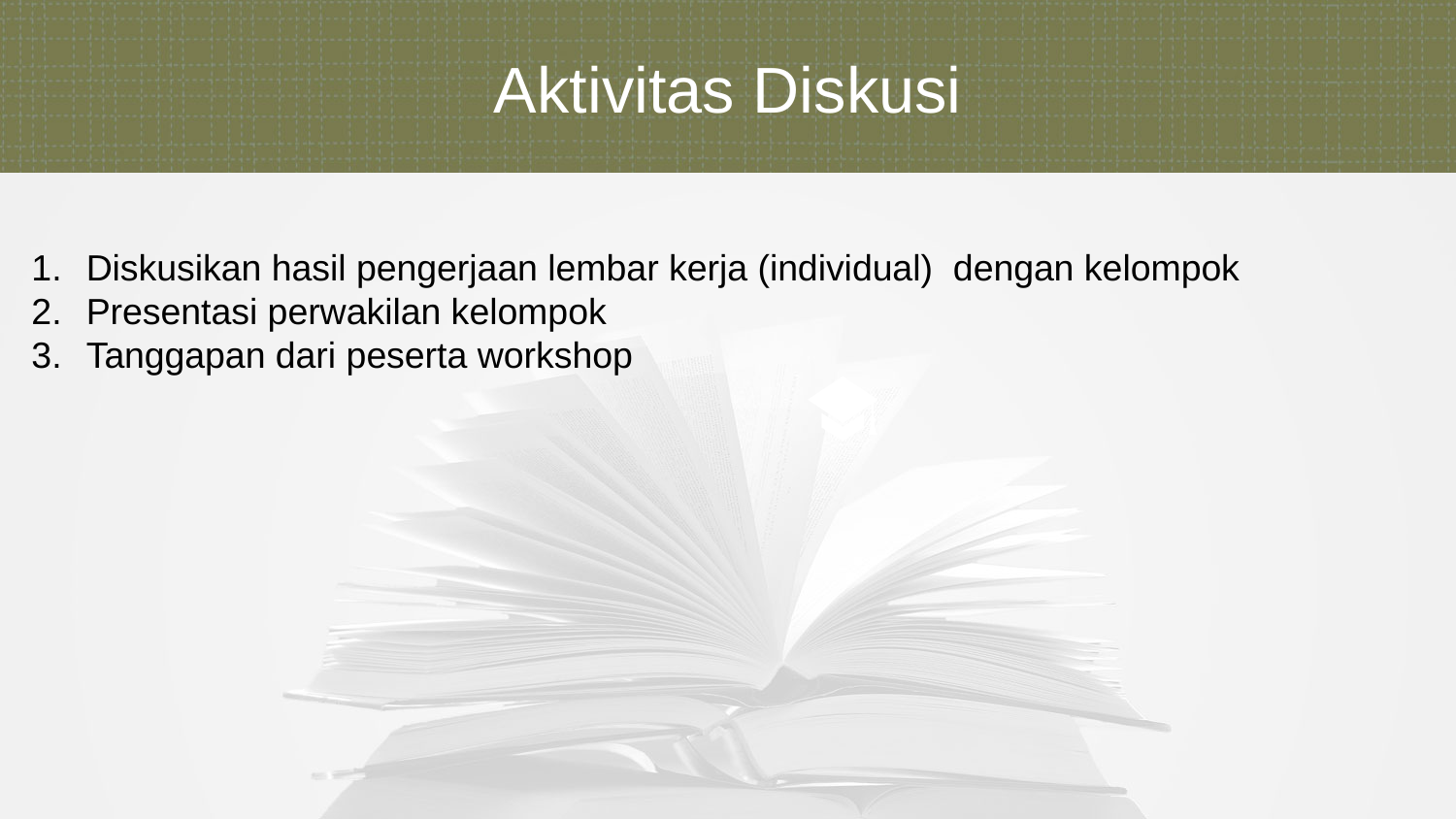

Aktivitas Diskusi
Diskusikan hasil pengerjaan lembar kerja (individual)  dengan kelompok
Presentasi perwakilan kelompok
Tanggapan dari peserta workshop